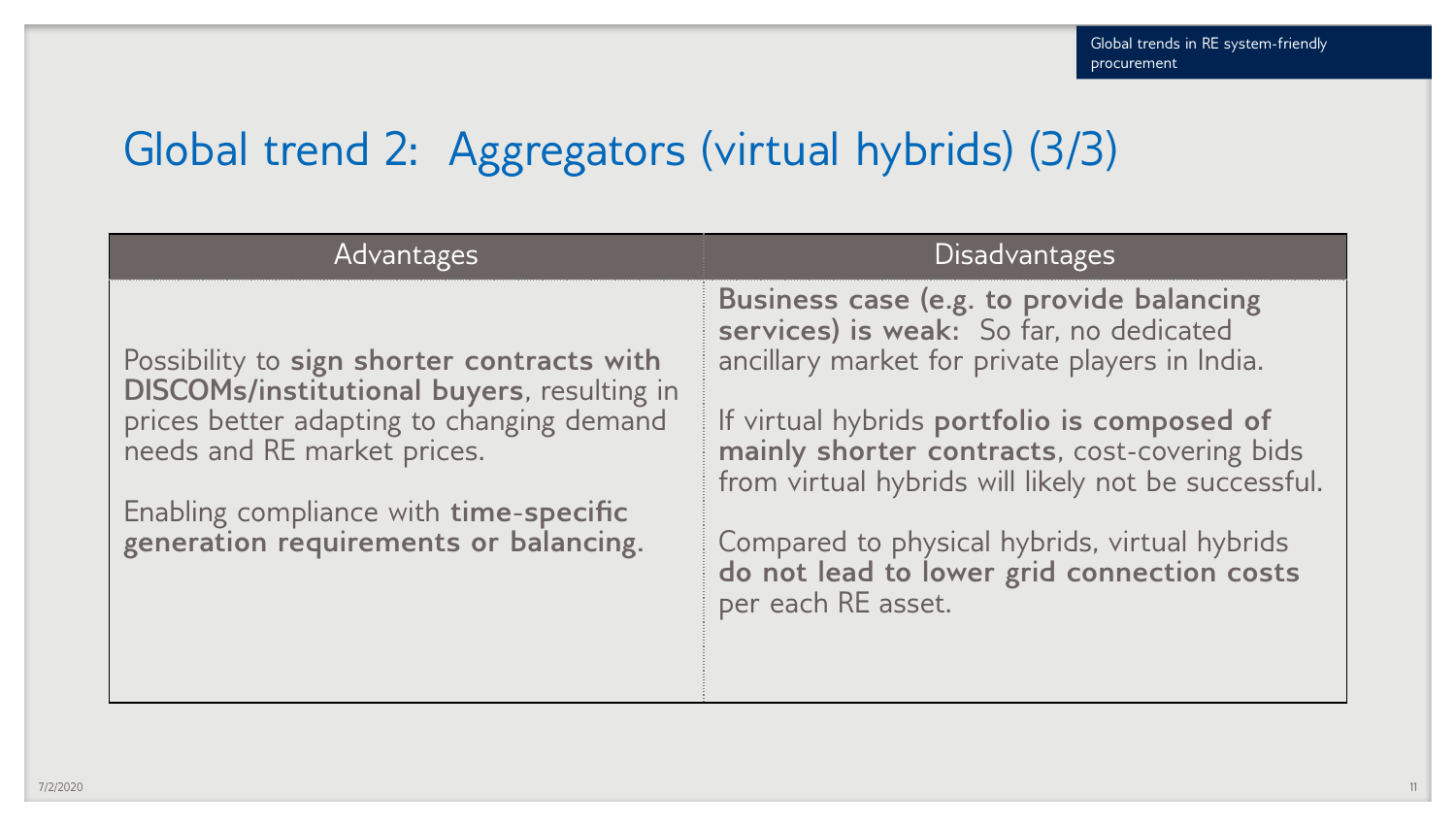

Global trends in RE system-friendly procurement
# Global trend 2:  Aggregators (virtual hybrids) (3/3)
| Advantages | Disadvantages |
| --- | --- |
| Possibility to sign shorter contracts with DISCOMs/institutional buyers, resulting in prices better adapting to changing demand needs and RE market prices. Enabling compliance with time-specific generation requirements or balancing. | Business case (e.g. to provide balancing services) is weak: So far, no dedicated ancillary market for private players in India. If virtual hybrids portfolio is composed of mainly shorter contracts, cost-covering bids from virtual hybrids will likely not be successful. Compared to physical hybrids, virtual hybrids do not lead to lower grid connection costs per each RE asset. |
7/2/2020
11